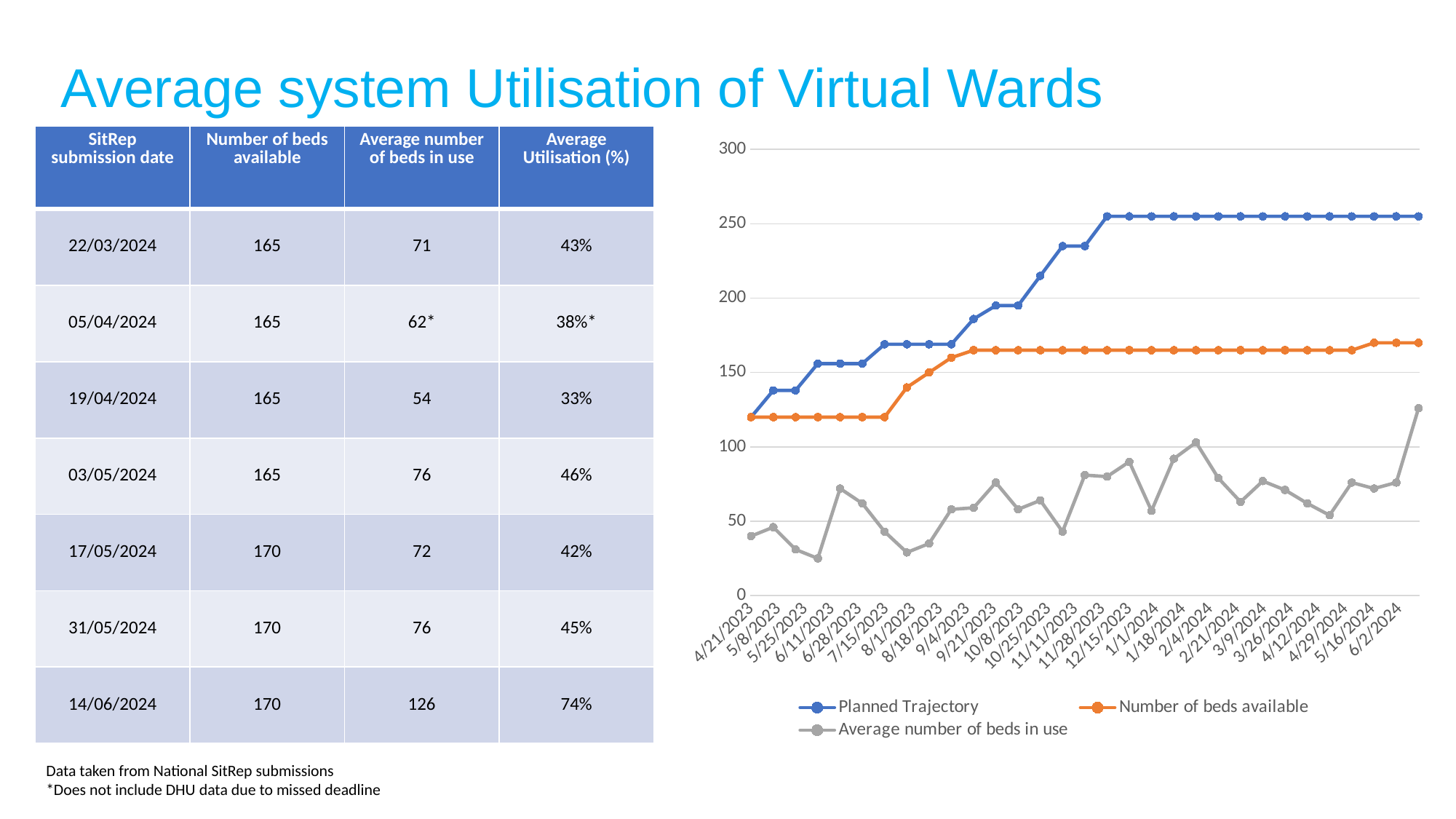

# Average system Utilisation of Virtual Wards
| SitRep submission date | Number of beds available | Average number of beds in use | Average Utilisation (%) |
| --- | --- | --- | --- |
| 22/03/2024 | 165 | 71 | 43% |
| 05/04/2024 | 165 | 62\* | 38%\* |
| 19/04/2024 | 165 | 54 | 33% |
| 03/05/2024 | 165 | 76 | 46% |
| 17/05/2024 | 170 | 72 | 42% |
| 31/05/2024 | 170 | 76 | 45% |
| 14/06/2024 | 170 | 126 | 74% |

### Chart

| Category | Planned Trajectory | Number of beds available | Average number of beds in use |
|---|---|---|---|
| 45037 | 120.0 | 120.0 | 40.0 |
| 45051 | 138.0 | 120.0 | 46.0 |
| 45065 | 138.0 | 120.0 | 31.0 |
| 45079 | 156.0 | 120.0 | 25.0 |
| 45093 | 156.0 | 120.0 | 72.0 |
| 45107 | 156.0 | 120.0 | 62.0 |
| 45121 | 169.0 | 120.0 | 43.0 |
| 45135 | 169.0 | 140.0 | 29.0 |
| 45149 | 169.0 | 150.0 | 35.0 |
| 45163 | 169.0 | 160.0 | 58.0 |
| 45177 | 186.0 | 165.0 | 59.0 |
| 45191 | 195.0 | 165.0 | 76.0 |
| 45205 | 195.0 | 165.0 | 58.0 |
| 45219 | 215.0 | 165.0 | 64.0 |
| 45233 | 235.0 | 165.0 | 43.0 |
| 45247 | 235.0 | 165.0 | 81.0 |
| 45261 | 255.0 | 165.0 | 80.0 |
| 45275 | 255.0 | 165.0 | 90.0 |
| 45289 | 255.0 | 165.0 | 57.0 |
| 45303 | 255.0 | 165.0 | 92.0 |
| 45317 | 255.0 | 165.0 | 103.0 |
| 45331 | 255.0 | 165.0 | 79.0 |
| 45345 | 255.0 | 165.0 | 63.0 |
| 45359 | 255.0 | 165.0 | 77.0 |
| 45373 | 255.0 | 165.0 | 71.0 |
| 45387 | 255.0 | 165.0 | 62.0 |
| 45401 | 255.0 | 165.0 | 54.0 |
| 45415 | 255.0 | 165.0 | 76.0 |
| 45429 | 255.0 | 170.0 | 72.0 |
| 45443 | 255.0 | 170.0 | 76.0 |
| 45457 | 255.0 | 170.0 | 126.0 |
Data taken from National SitRep submissions
*Does not include DHU data due to missed deadline